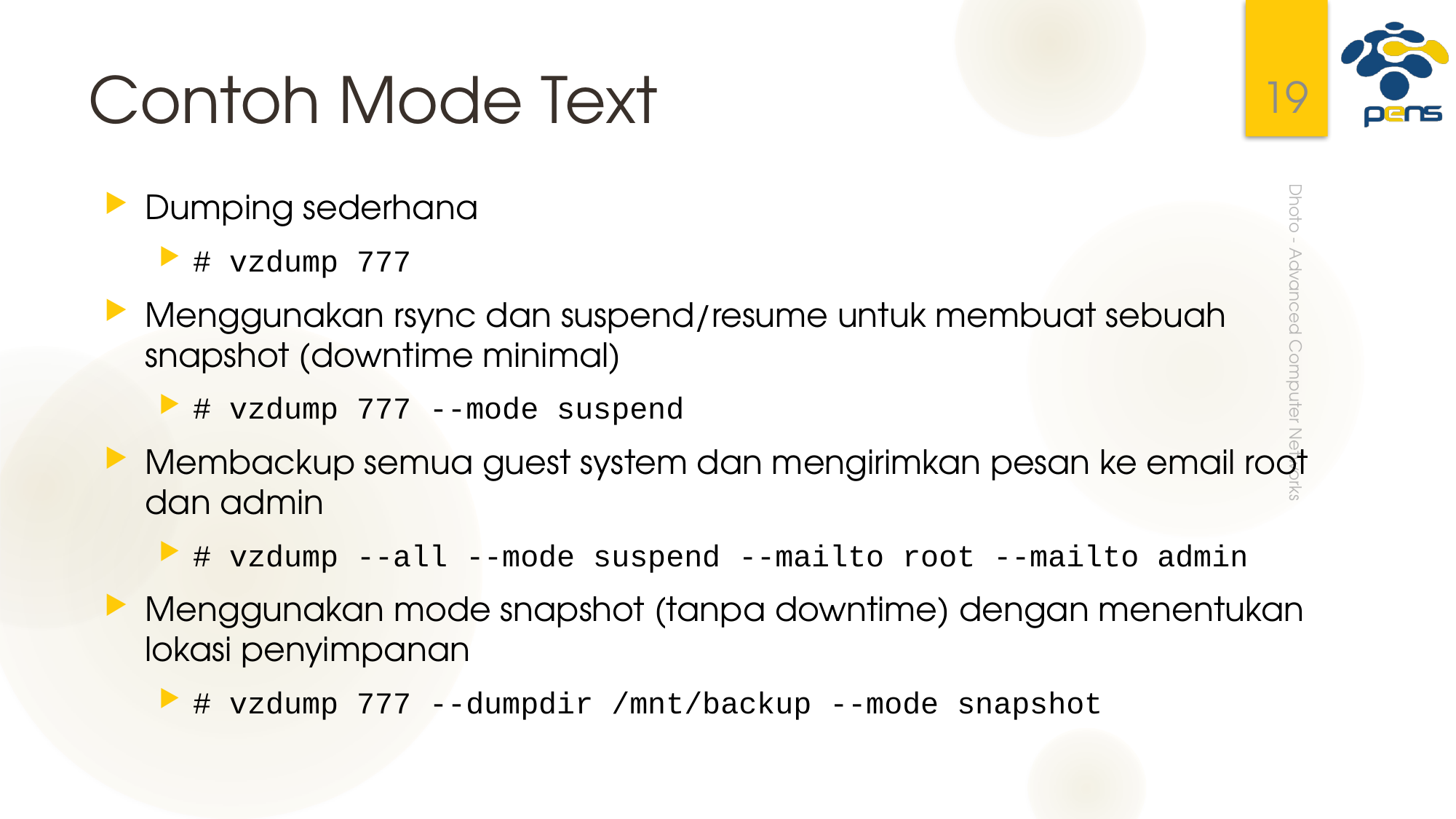

19
# Contoh Mode Text
Dumping sederhana
# vzdump 777
Menggunakan rsync dan suspend/resume untuk membuat sebuah snapshot (downtime minimal)
# vzdump 777 --mode suspend
Membackup semua guest system dan mengirimkan pesan ke email root dan admin
# vzdump --all --mode suspend --mailto root --mailto admin
Menggunakan mode snapshot (tanpa downtime) dengan menentukan lokasi penyimpanan
# vzdump 777 --dumpdir /mnt/backup --mode snapshot
Dhoto - Advanced Computer Networks